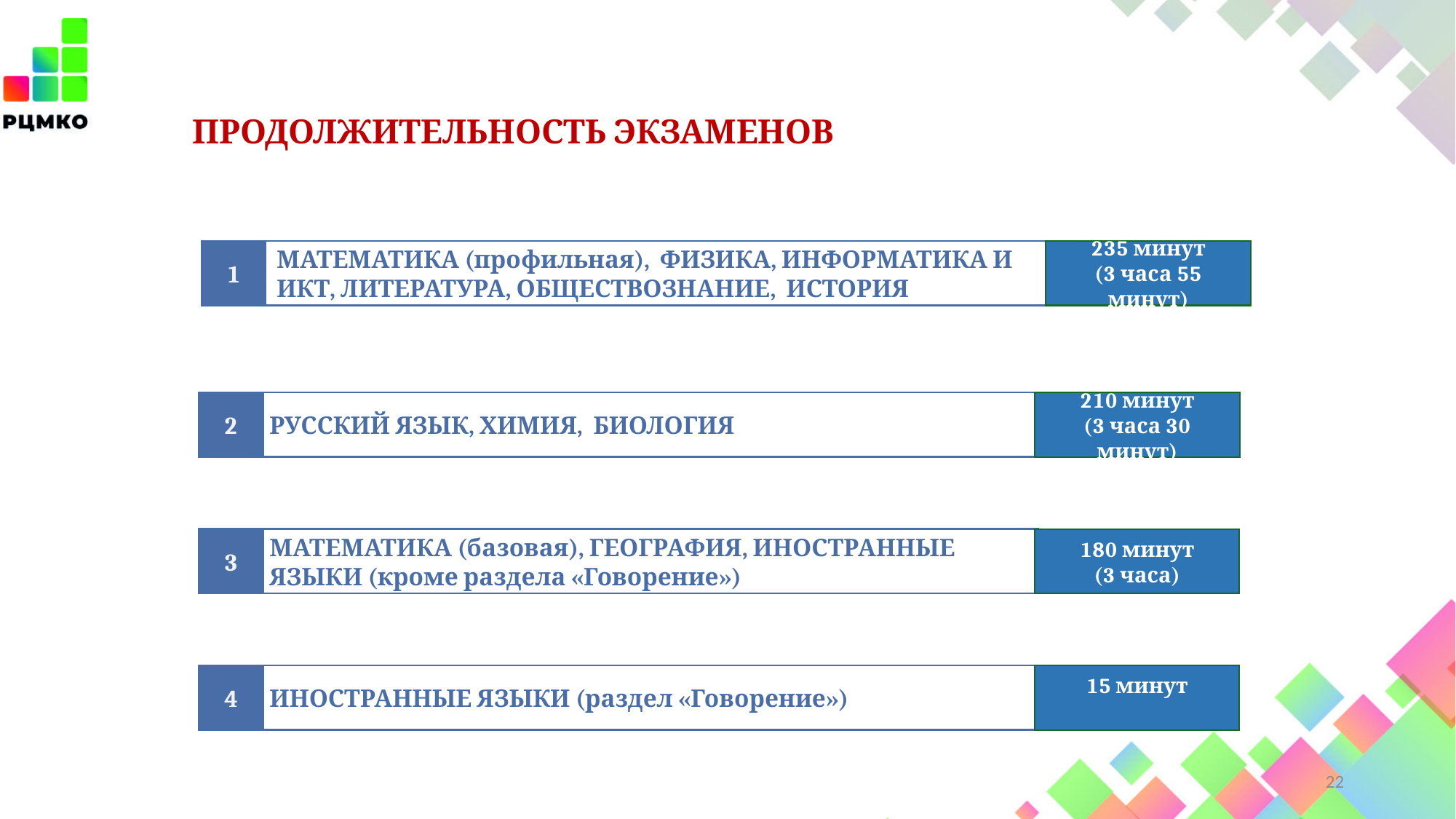

Продолжительность экзаменов
1
МАТЕМАТИКА (профильная),  ФИЗИКА, ИНФОРМАТИКА И ИКТ, ЛИТЕРАТУРА, ОБЩЕСТВОЗНАНИЕ,  ИСТОРИЯ
235 минут
(3 часа 55 минут)
2
РУССКИЙ ЯЗЫК, ХИМИЯ,  БИОЛОГИЯ
210 минут
(3 часа 30 минут)
3
МАТЕМАТИКА (базовая), ГЕОГРАФИЯ, ИНОСТРАННЫЕ ЯЗЫКИ (кроме раздела «Говорение»)
180 минут
(3 часа)
4
ИНОСТРАННЫЕ ЯЗЫКИ (раздел «Говорение»)
15 минут
22
www.ege.spb.ru			      (812) 576-34-40